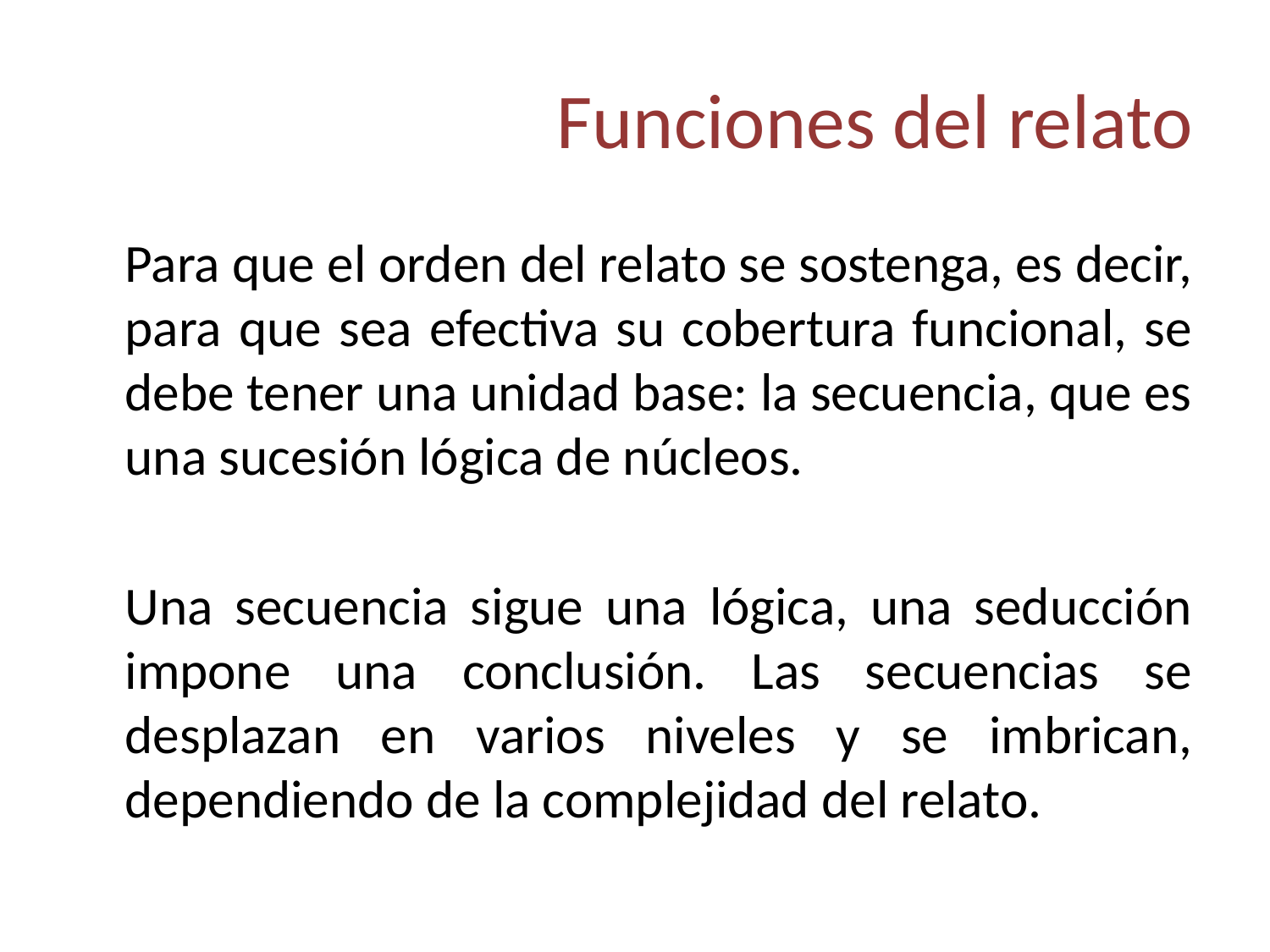

# Funciones del relato
	Para que el orden del relato se sostenga, es decir, para que sea efectiva su cobertura funcional, se debe tener una unidad base: la secuencia, que es una sucesión lógica de núcleos.

	Una secuencia sigue una lógica, una seducción impone una conclusión. Las secuencias se desplazan en varios niveles y se imbrican, dependiendo de la complejidad del relato.